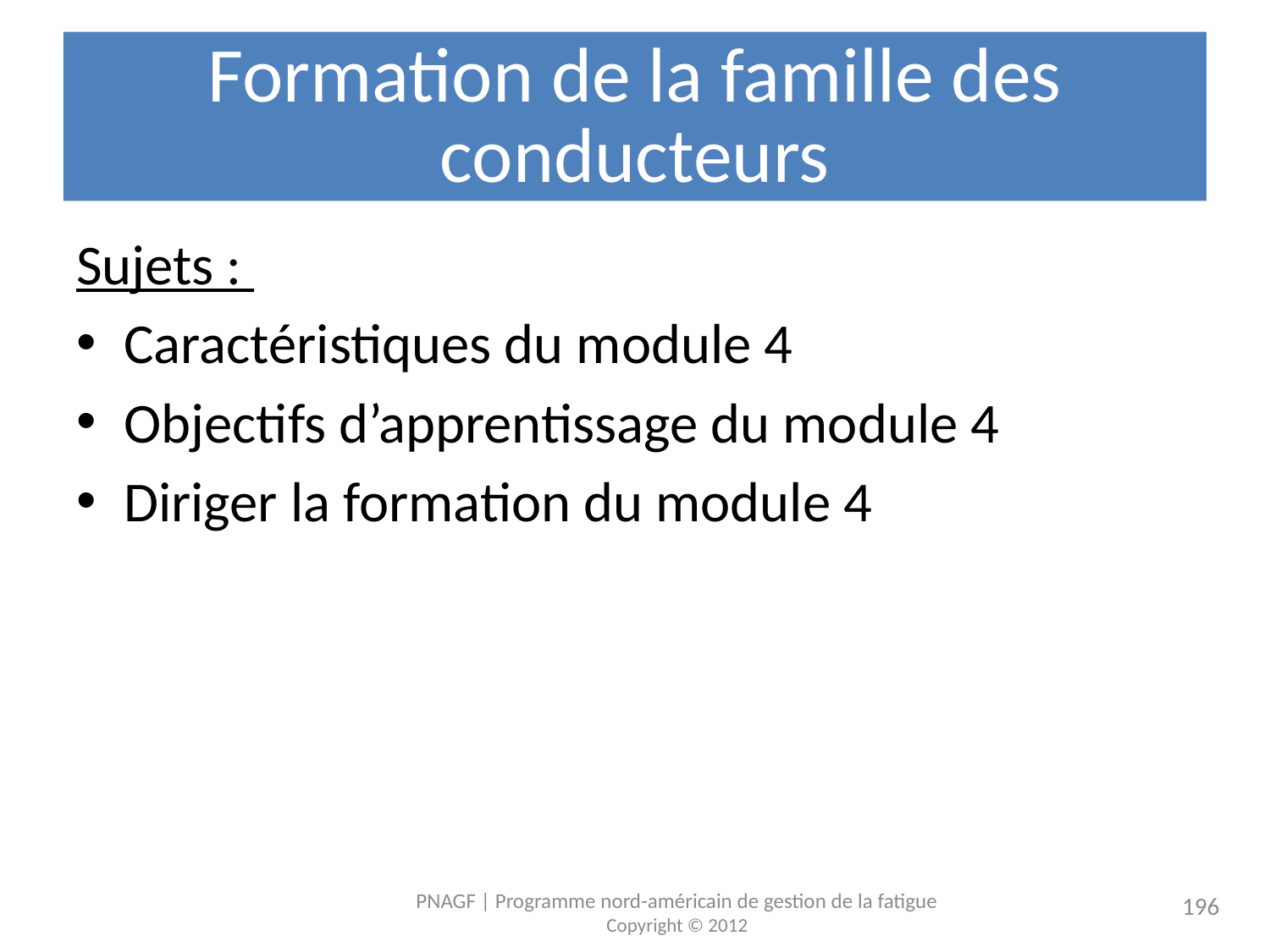

# Formation de la famille des conducteurs
Sujets :
Caractéristiques du module 4
Objectifs d’apprentissage du module 4
Diriger la formation du module 4